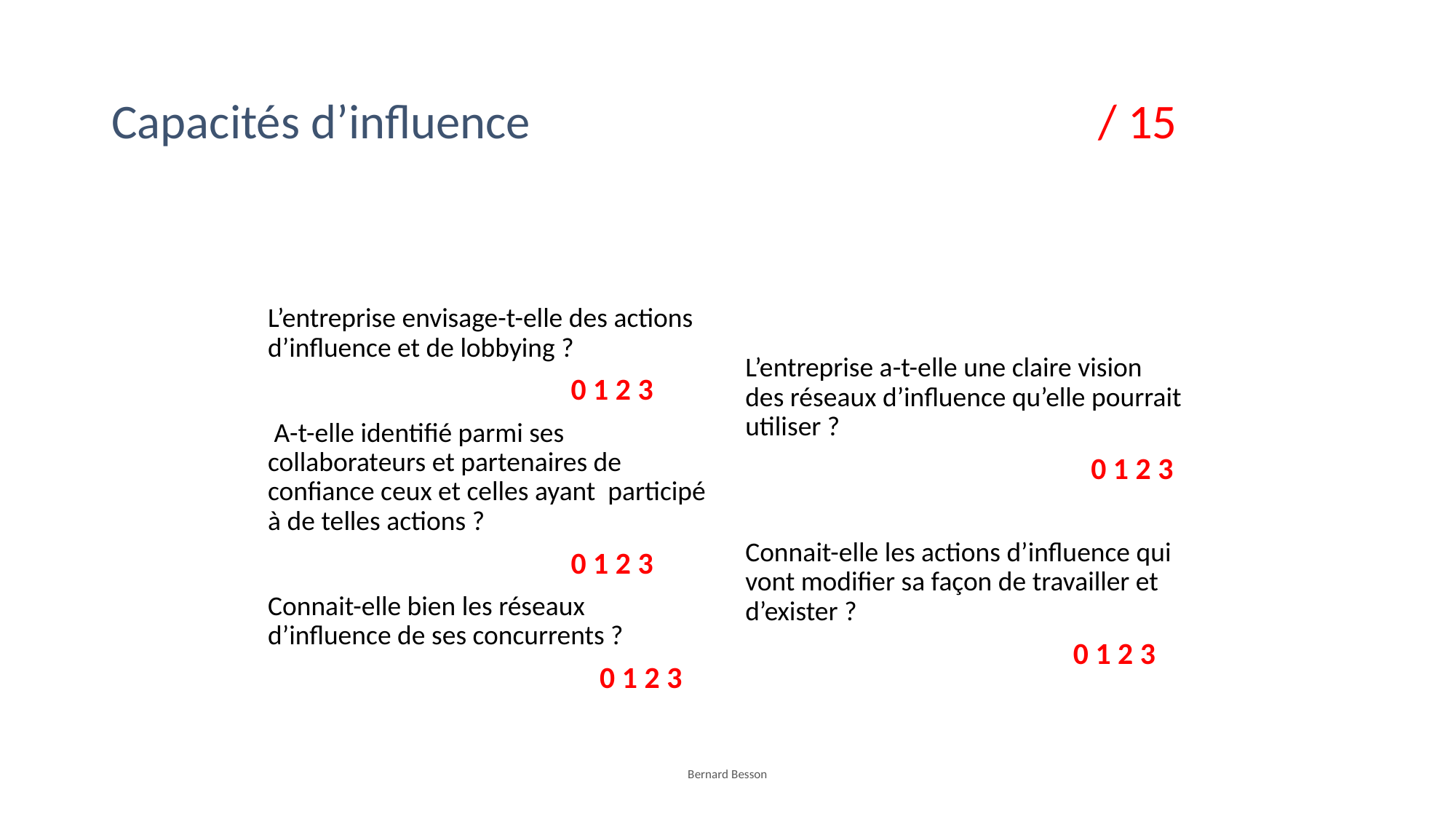

# Capacités d’influence                                                    / 15

L’entreprise envisage-t-elle des actions d’influence et de lobbying ?
                                                 0 1 2 3
 A-t-elle identifié parmi ses collaborateurs et partenaires de confiance ceux et celles ayant  participé à de telles actions ?
                                                 0 1 2 3
Connait-elle bien les réseaux d’influence de ses concurrents ?
                                                0 1 2 3

L’entreprise a-t-elle une claire vision des réseaux d’influence qu’elle pourrait utiliser ?
                                                  0 1 2 3

Connait-elle les actions d’influence qui vont modifier sa façon de travailler et d’exister ?
                                                     0 1 2 3

Bernard Besson